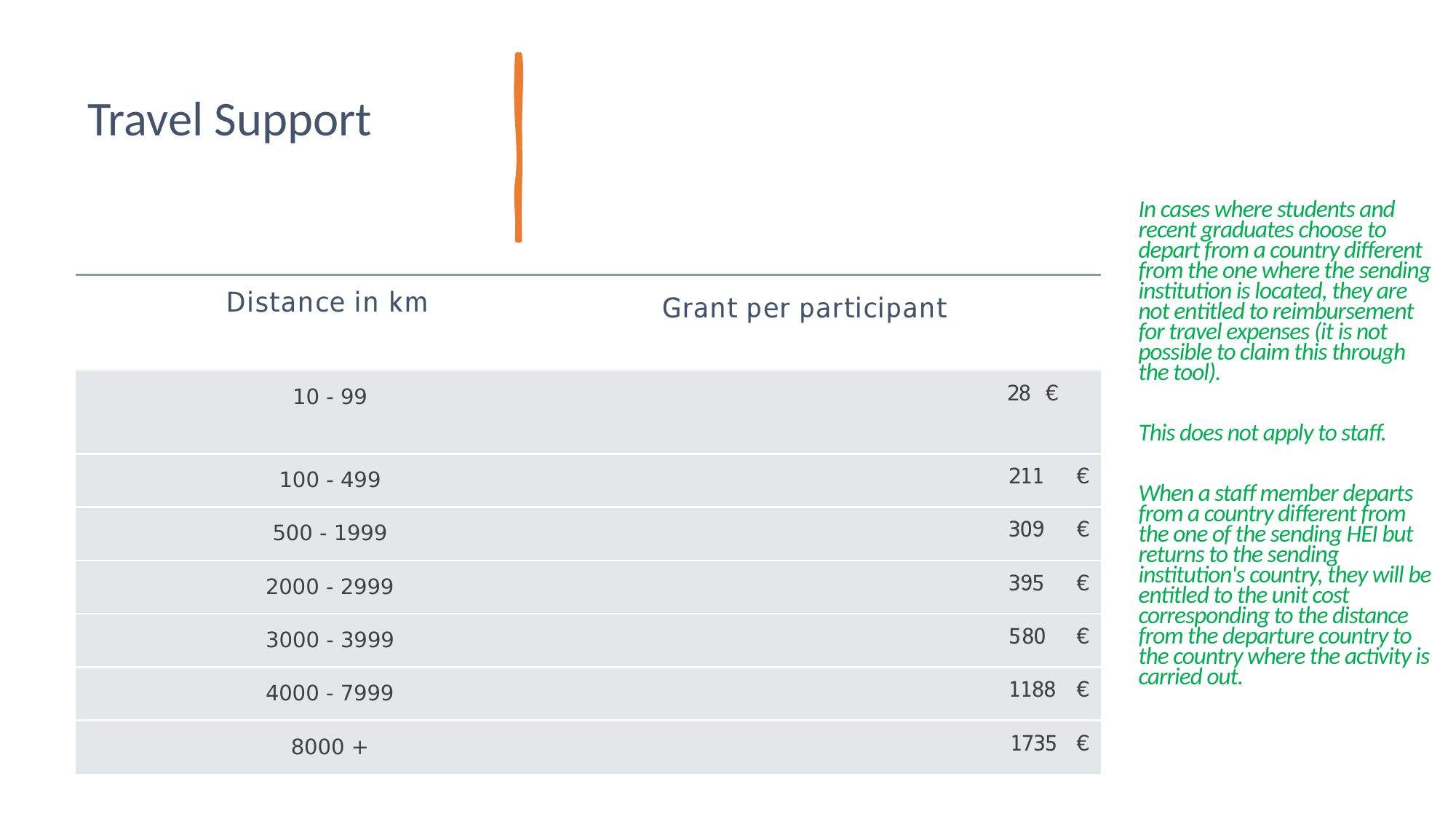

# Travel Support
In cases where students and recent graduates choose to depart from a country different from the one where the sending institution is located, they are not entitled to reimbursement for travel expenses (it is not possible to claim this through the tool).

This does not apply to staff.

When a staff member departs from a country different from the one of the sending HEI but returns to the sending institution's country, they will be entitled to the unit cost corresponding to the distance from the departure country to the country where the activity is carried out.
| Distance in km | Grant per participant |
| --- | --- |
| 10 - 99 | 28 € |
| 100 - 499 | 211 € |
| 500 - 1999 | 309 € |
| 2000 - 2999 | 395 € |
| 3000 - 3999 | 580 € |
| 4000 - 7999 | 1188 € |
| 8000 + | 1735 € |